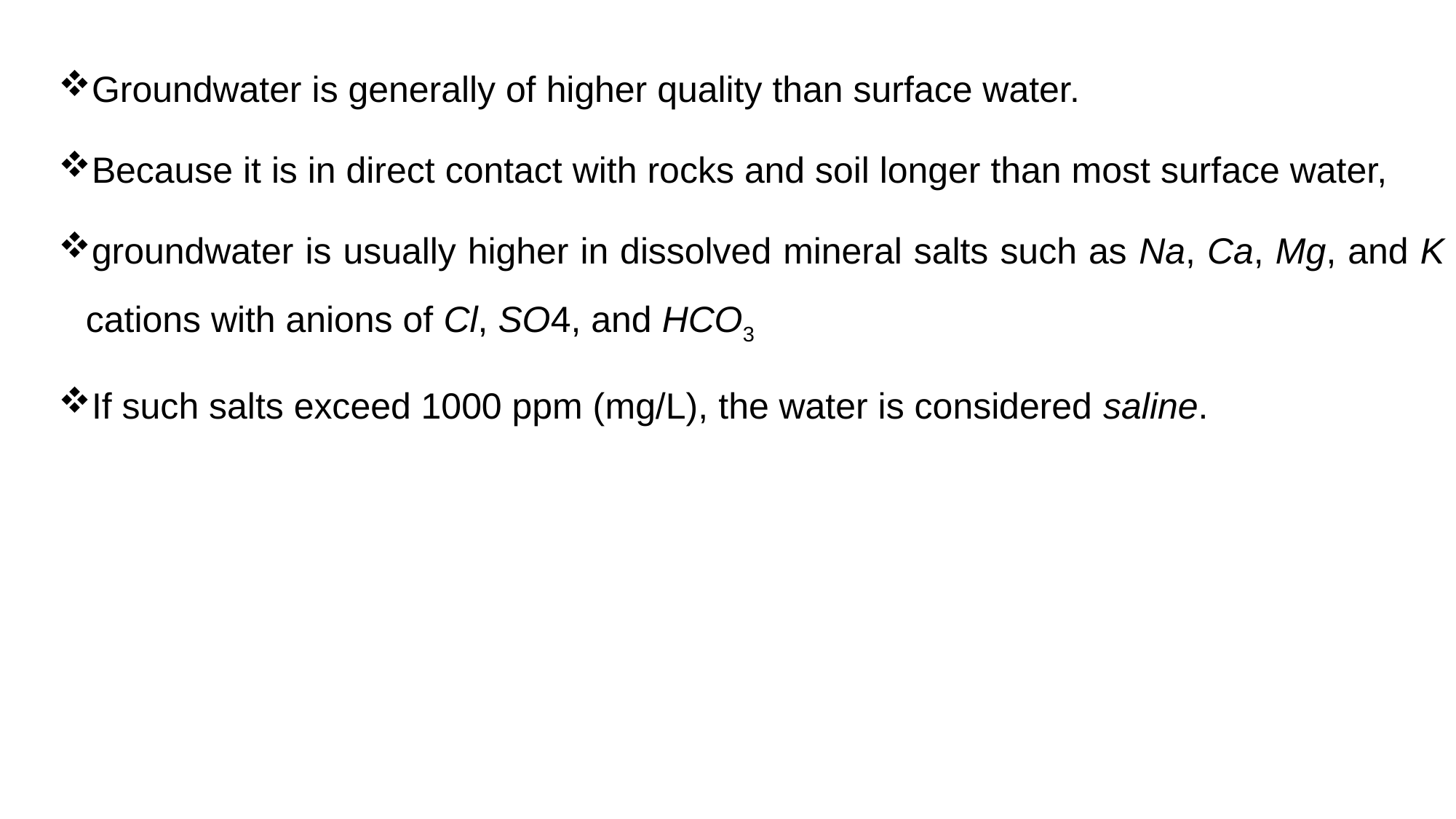

Groundwater is generally of higher quality than surface water.
Because it is in direct contact with rocks and soil longer than most surface water,
groundwater is usually higher in dissolved mineral salts such as Na, Ca, Mg, and K cations with anions of Cl, SO4, and HCO3
If such salts exceed 1000 ppm (mg/L), the water is considered saline.